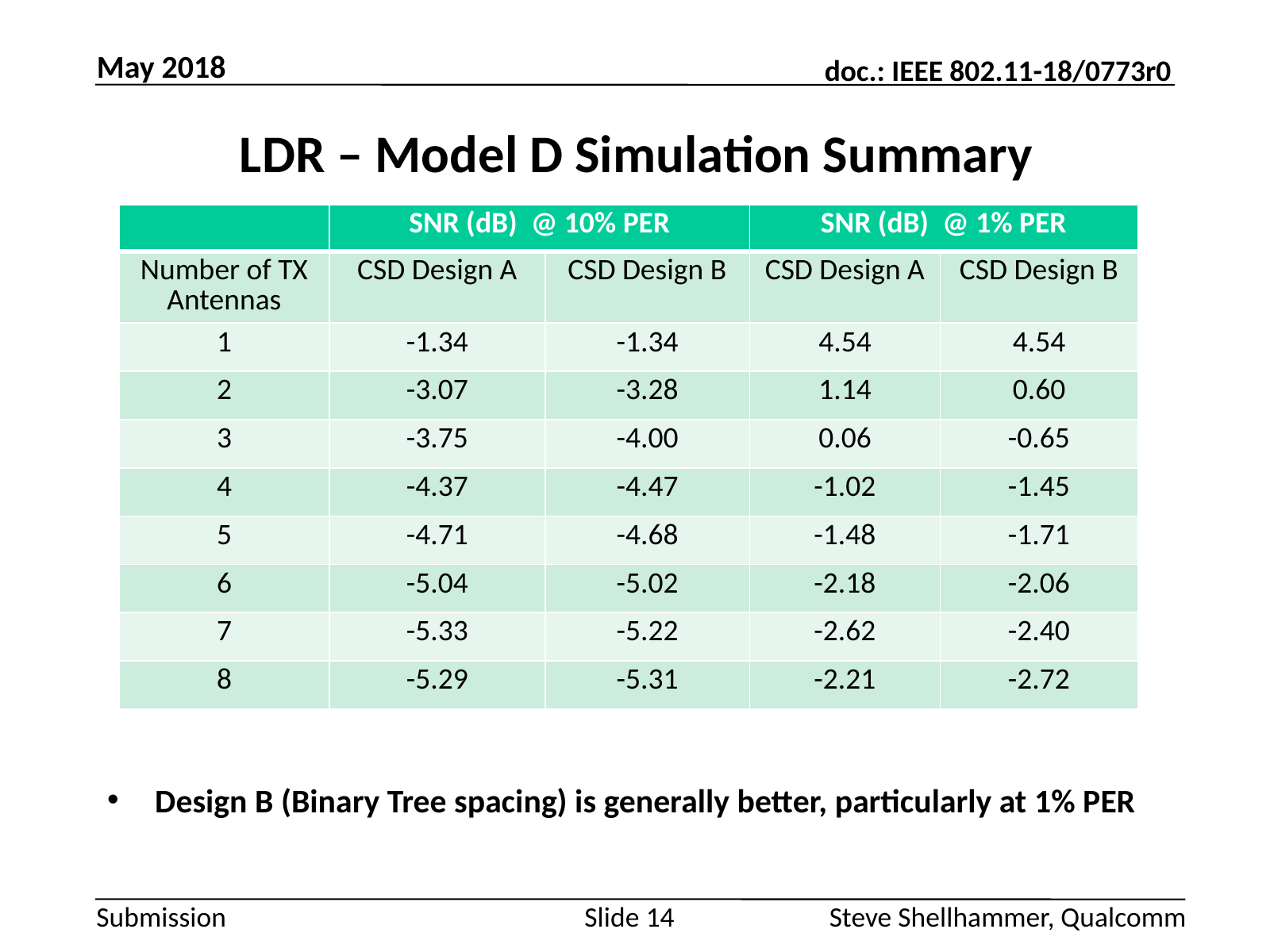

May 2018
# LDR – Model D Simulation Summary
|  | SNR (dB) @ 10% PER |  | SNR (dB) @ 1% PER |  |
| --- | --- | --- | --- | --- |
| Number of TX Antennas | CSD Design A | CSD Design B | CSD Design A | CSD Design B |
| 1 | -1.34 | -1.34 | 4.54 | 4.54 |
| 2 | -3.07 | -3.28 | 1.14 | 0.60 |
| 3 | -3.75 | -4.00 | 0.06 | -0.65 |
| 4 | -4.37 | -4.47 | -1.02 | -1.45 |
| 5 | -4.71 | -4.68 | -1.48 | -1.71 |
| 6 | -5.04 | -5.02 | -2.18 | -2.06 |
| 7 | -5.33 | -5.22 | -2.62 | -2.40 |
| 8 | -5.29 | -5.31 | -2.21 | -2.72 |
Design B (Binary Tree spacing) is generally better, particularly at 1% PER
Slide 14
Steve Shellhammer, Qualcomm